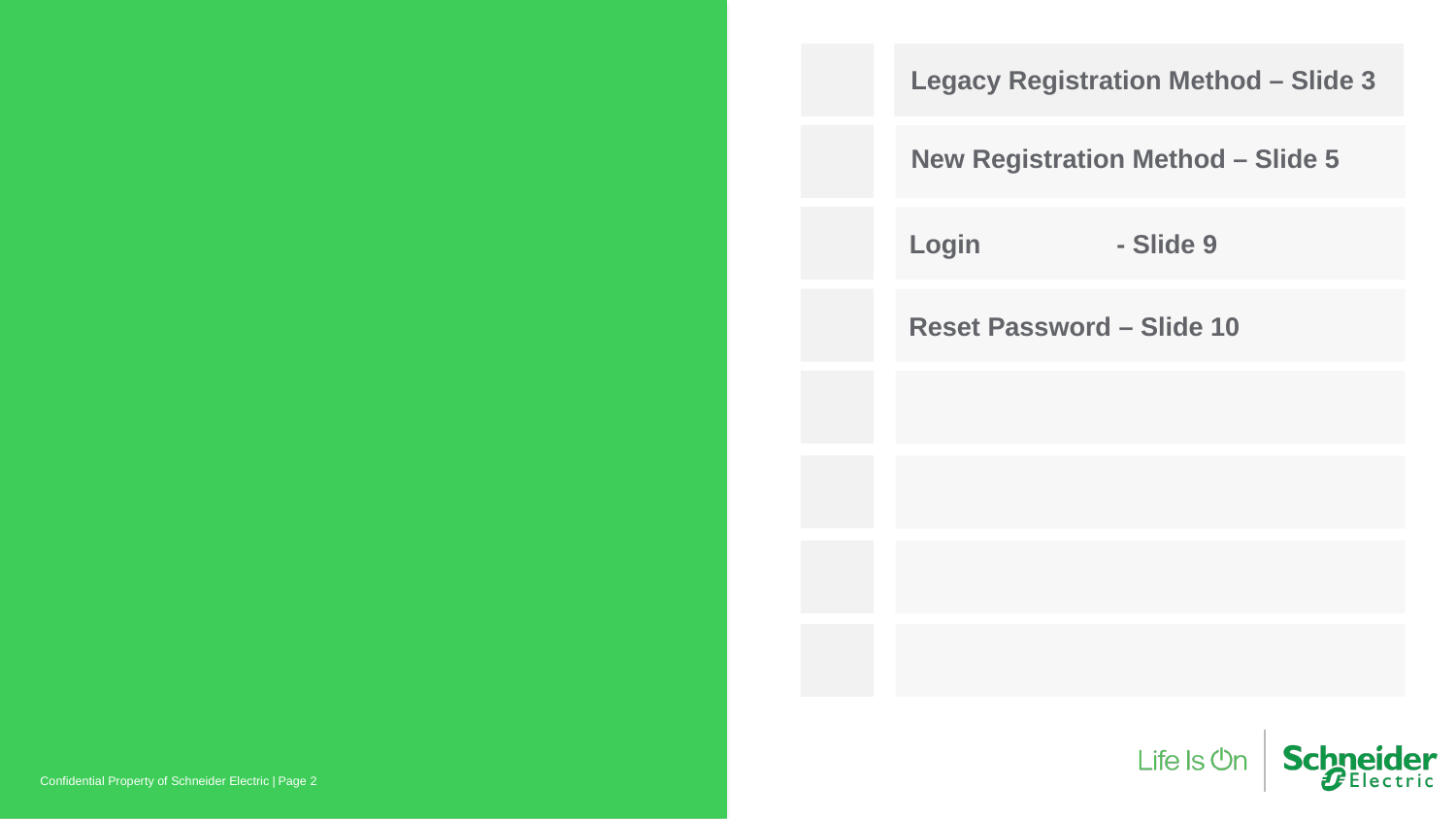

Legacy Registration Method – Slide 3

New Registration Method – Slide 5

Login	 - Slide 9

Reset Password – Slide 10

Confidential Property of Schneider Electric |
Page 2